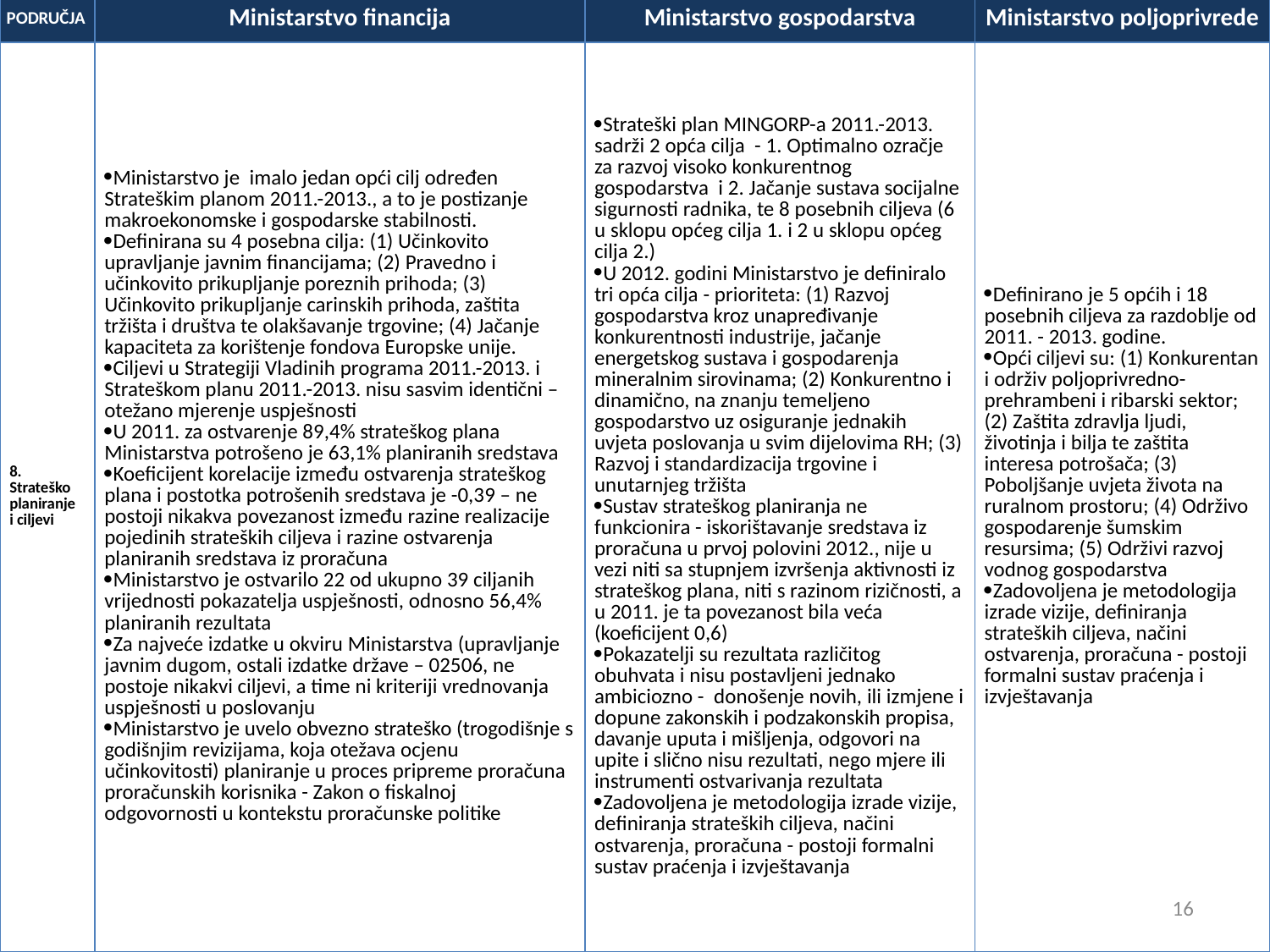

| PODRUČJA | Ministarstvo financija | Ministarstvo gospodarstva | Ministarstvo poljoprivrede |
| --- | --- | --- | --- |
| 8. Strateško planiranje i ciljevi | Ministarstvo je imalo jedan opći cilj određen Strateškim planom 2011.-2013., a to je postizanje makroekonomske i gospodarske stabilnosti. Definirana su 4 posebna cilja: (1) Učinkovito upravljanje javnim financijama; (2) Pravedno i učinkovito prikupljanje poreznih prihoda; (3) Učinkovito prikupljanje carinskih prihoda, zaštita tržišta i društva te olakšavanje trgovine; (4) Jačanje kapaciteta za korištenje fondova Europske unije. Ciljevi u Strategiji Vladinih programa 2011.-2013. i Strateškom planu 2011.-2013. nisu sasvim identični – otežano mjerenje uspješnosti U 2011. za ostvarenje 89,4% strateškog plana Ministarstva potrošeno je 63,1% planiranih sredstava Koeficijent korelacije između ostvarenja strateškog plana i postotka potrošenih sredstava je -0,39 – ne postoji nikakva povezanost između razine realizacije pojedinih strateških ciljeva i razine ostvarenja planiranih sredstava iz proračuna Ministarstvo je ostvarilo 22 od ukupno 39 ciljanih vrijednosti pokazatelja uspješnosti, odnosno 56,4% planiranih rezultata Za najveće izdatke u okviru Ministarstva (upravljanje javnim dugom, ostali izdatke države – 02506, ne postoje nikakvi ciljevi, a time ni kriteriji vrednovanja uspješnosti u poslovanju Ministarstvo je uvelo obvezno strateško (trogodišnje s godišnjim revizijama, koja otežava ocjenu učinkovitosti) planiranje u proces pripreme proračuna proračunskih korisnika - Zakon o fiskalnoj odgovornosti u kontekstu proračunske politike | Strateški plan MINGORP-a 2011.-2013. sadrži 2 opća cilja - 1. Optimalno ozračje za razvoj visoko konkurentnog gospodarstva i 2. Jačanje sustava socijalne sigurnosti radnika, te 8 posebnih ciljeva (6 u sklopu općeg cilja 1. i 2 u sklopu općeg cilja 2.) U 2012. godini Ministarstvo je definiralo tri opća cilja - prioriteta: (1) Razvoj gospodarstva kroz unapređivanje konkurentnosti industrije, jačanje energetskog sustava i gospodarenja mineralnim sirovinama; (2) Konkurentno i dinamično, na znanju temeljeno gospodarstvo uz osiguranje jednakih uvjeta poslovanja u svim dijelovima RH; (3) Razvoj i standardizacija trgovine i unutarnjeg tržišta Sustav strateškog planiranja ne funkcionira - iskorištavanje sredstava iz proračuna u prvoj polovini 2012., nije u vezi niti sa stupnjem izvršenja aktivnosti iz strateškog plana, niti s razinom rizičnosti, a u 2011. je ta povezanost bila veća (koeficijent 0,6) Pokazatelji su rezultata različitog obuhvata i nisu postavljeni jednako ambiciozno - donošenje novih, ili izmjene i dopune zakonskih i podzakonskih propisa, davanje uputa i mišljenja, odgovori na upite i slično nisu rezultati, nego mjere ili instrumenti ostvarivanja rezultata Zadovoljena je metodologija izrade vizije, definiranja strateških ciljeva, načini ostvarenja, proračuna - postoji formalni sustav praćenja i izvještavanja | Definirano je 5 općih i 18 posebnih ciljeva za razdoblje od 2011. - 2013. godine. Opći ciljevi su: (1) Konkurentan i održiv poljoprivredno-prehrambeni i ribarski sektor; (2) Zaštita zdravlja ljudi, životinja i bilja te zaštita interesa potrošača; (3) Poboljšanje uvjeta života na ruralnom prostoru; (4) Održivo gospodarenje šumskim resursima; (5) Održivi razvoj vodnog gospodarstva Zadovoljena je metodologija izrade vizije, definiranja strateških ciljeva, načini ostvarenja, proračuna - postoji formalni sustav praćenja i izvještavanja |
16